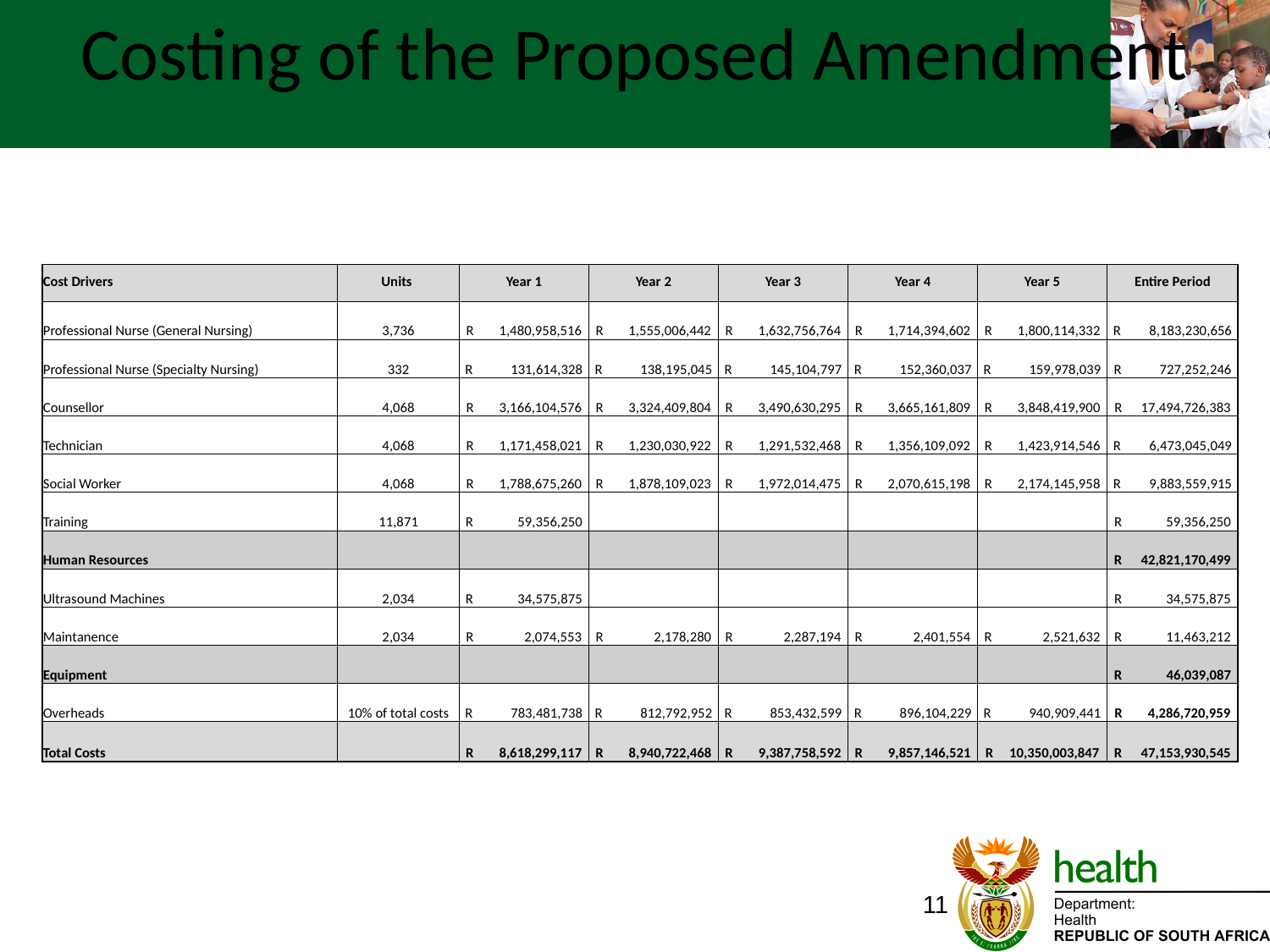

# Costing of the Proposed Amendment
| Cost Drivers | Units | Year 1 | Year 2 | Year 3 | Year 4 | Year 5 | Entire Period |
| --- | --- | --- | --- | --- | --- | --- | --- |
| Professional Nurse (General Nursing) | 3,736 | R 1,480,958,516 | R 1,555,006,442 | R 1,632,756,764 | R 1,714,394,602 | R 1,800,114,332 | R 8,183,230,656 |
| Professional Nurse (Specialty Nursing) | 332 | R 131,614,328 | R 138,195,045 | R 145,104,797 | R 152,360,037 | R 159,978,039 | R 727,252,246 |
| Counsellor | 4,068 | R 3,166,104,576 | R 3,324,409,804 | R 3,490,630,295 | R 3,665,161,809 | R 3,848,419,900 | R 17,494,726,383 |
| Technician | 4,068 | R 1,171,458,021 | R 1,230,030,922 | R 1,291,532,468 | R 1,356,109,092 | R 1,423,914,546 | R 6,473,045,049 |
| Social Worker | 4,068 | R 1,788,675,260 | R 1,878,109,023 | R 1,972,014,475 | R 2,070,615,198 | R 2,174,145,958 | R 9,883,559,915 |
| Training | 11,871 | R 59,356,250 |  |  |  |  | R 59,356,250 |
| Human Resources |  |  |  |  |  |  | R 42,821,170,499 |
| Ultrasound Machines | 2,034 | R 34,575,875 |  |  |  |  | R 34,575,875 |
| Maintanence | 2,034 | R 2,074,553 | R 2,178,280 | R 2,287,194 | R 2,401,554 | R 2,521,632 | R 11,463,212 |
| Equipment |  |  |  |  |  |  | R 46,039,087 |
| Overheads | 10% of total costs | R 783,481,738 | R 812,792,952 | R 853,432,599 | R 896,104,229 | R 940,909,441 | R 4,286,720,959 |
| Total Costs |  | R 8,618,299,117 | R 8,940,722,468 | R 9,387,758,592 | R 9,857,146,521 | R 10,350,003,847 | R 47,153,930,545 |

11